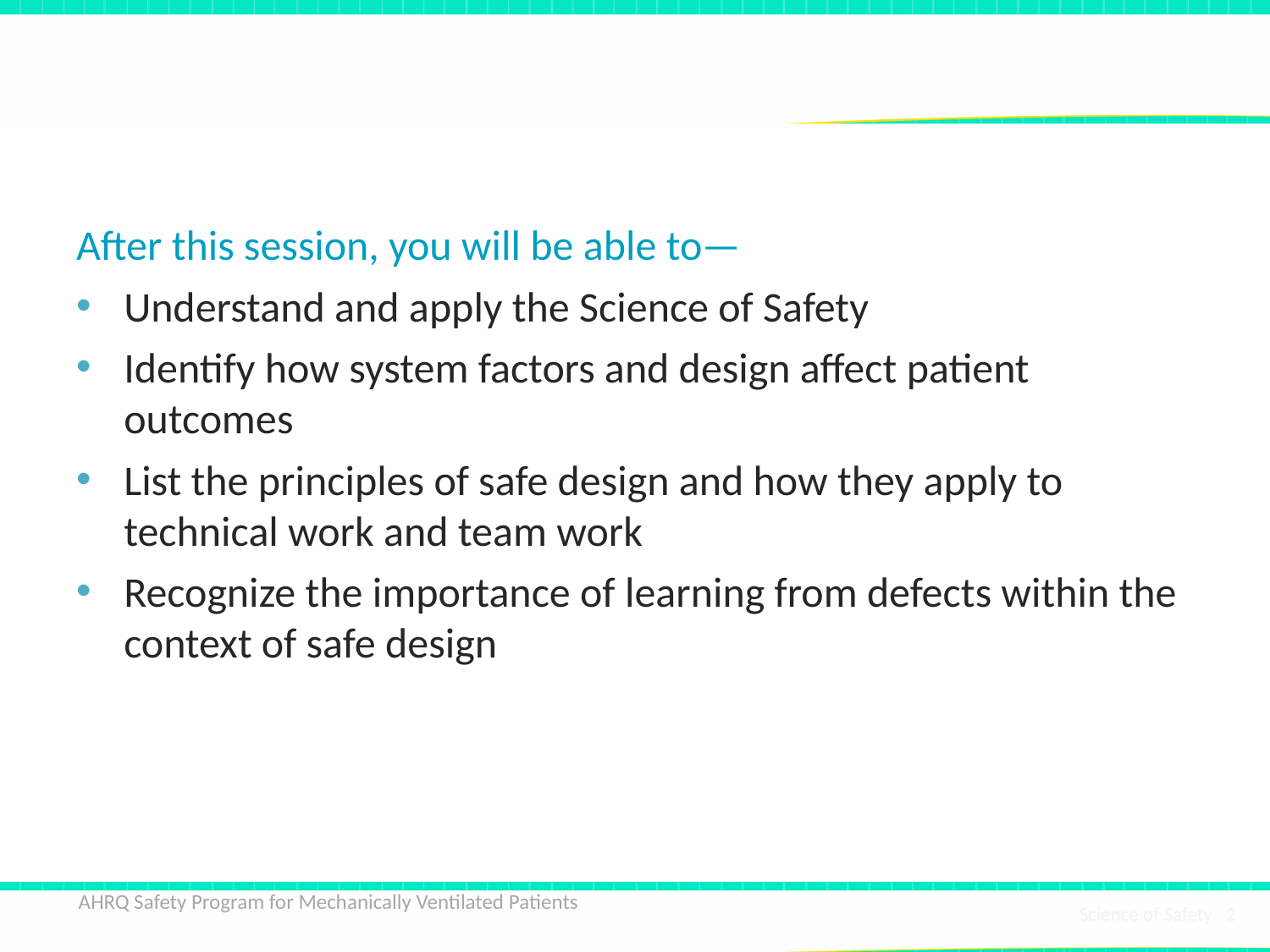

# Learning Objectives
After this session, you will be able to—
Understand and apply the Science of Safety
Identify how system factors and design affect patient outcomes
List the principles of safe design and how they apply to technical work and team work
Recognize the importance of learning from defects within the context of safe design